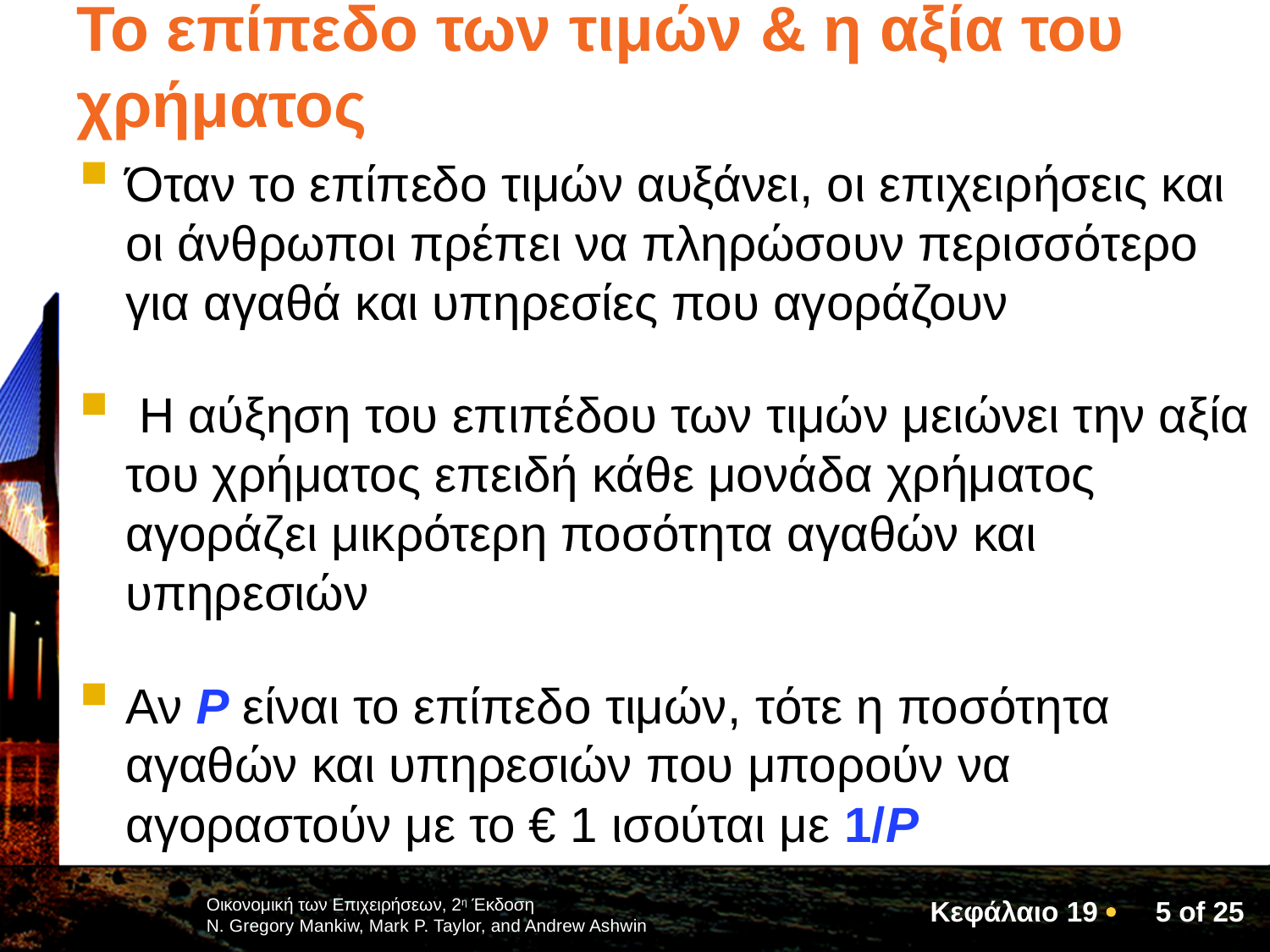

# Το επίπεδο των τιμών & η αξία του χρήματος
Όταν το επίπεδο τιμών αυξάνει, οι επιχειρήσεις και οι άνθρωποι πρέπει να πληρώσουν περισσότερο για αγαθά και υπηρεσίες που αγοράζουν
 Η αύξηση του επιπέδου των τιμών μειώνει την αξία του χρήματος επειδή κάθε μονάδα χρήματος αγοράζει μικρότερη ποσότητα αγαθών και υπηρεσιών
Αν P είναι το επίπεδο τιμών, τότε η ποσότητα αγαθών και υπηρεσιών που μπορούν να αγοραστούν με το € 1 ισούται με 1/P